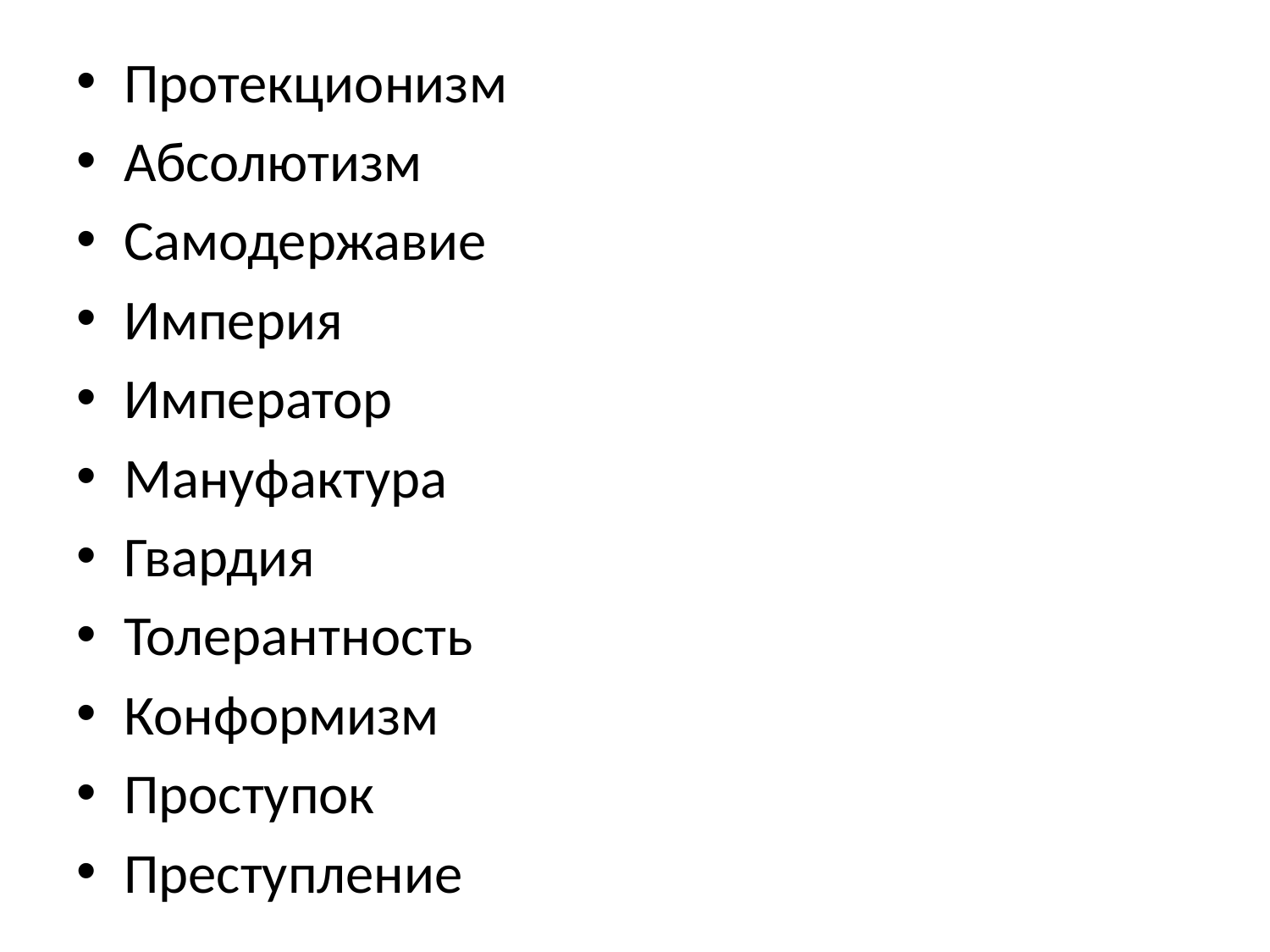

#
Протекционизм
Абсолютизм
Самодержавие
Империя
Император
Мануфактура
Гвардия
Толерантность
Конформизм
Проступок
Преступление